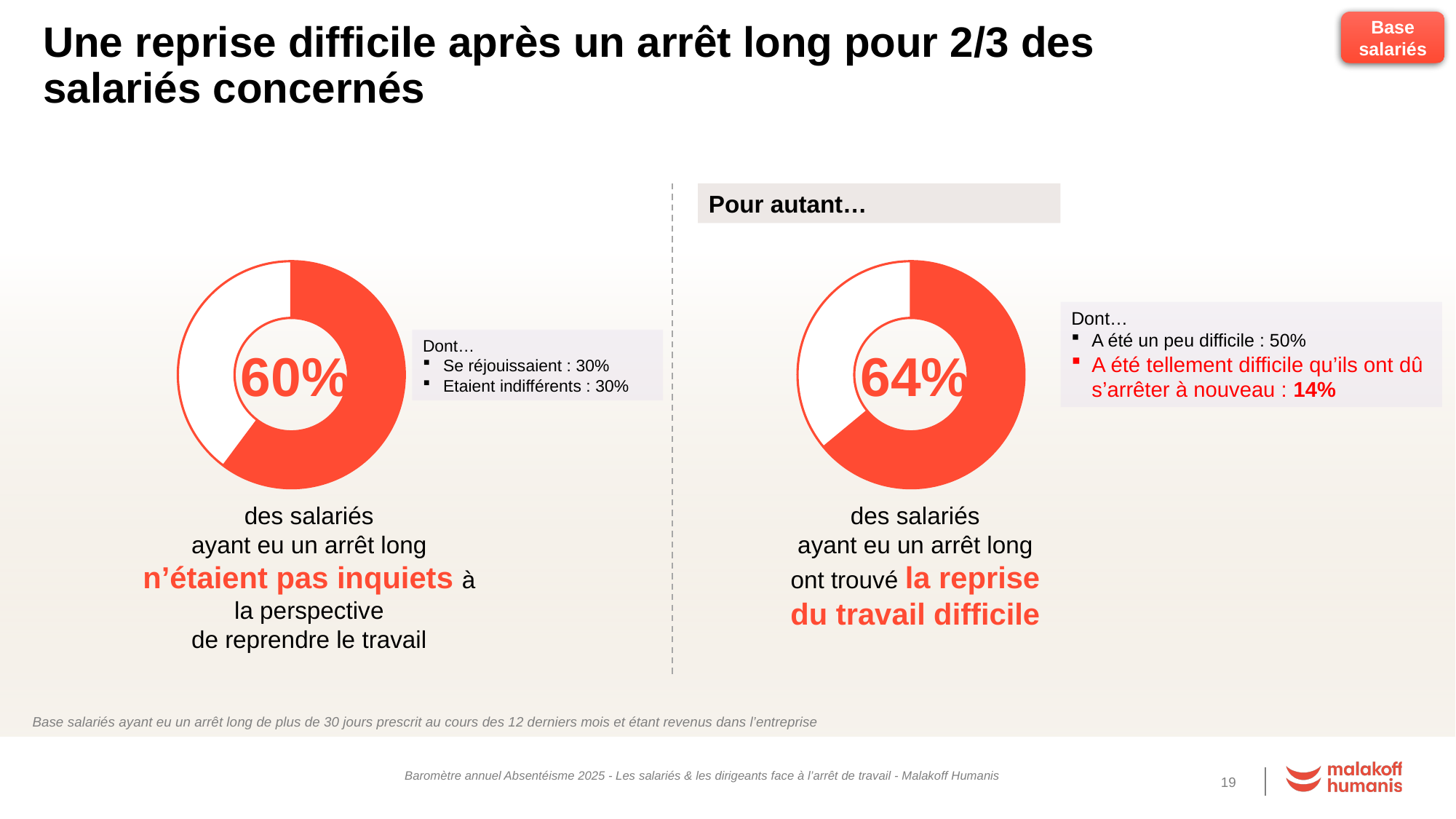

Base salariés
Une reprise difficile après un arrêt long pour 2/3 des salariés concernés
Pour autant…

### Chart

| Category | Sales |
|---|---|
| Oui | 0.6021 |
| non | 0.3979 |

### Chart

| Category | Sales |
|---|---|
| Oui | 0.6399 |
| non | 0.3601 |
Dont…
A été un peu difficile : 50%
A été tellement difficile qu’ils ont dû s’arrêter à nouveau : 14%
Dont…
Se réjouissaient : 30%
Etaient indifférents : 30%
60%
64%
des salariés
ayant eu un arrêt long
n’étaient pas inquiets à la perspective
de reprendre le travail
des salariés
ayant eu un arrêt long
ont trouvé la reprise
du travail difficile
Base salariés ayant eu un arrêt long de plus de 30 jours prescrit au cours des 12 derniers mois et étant revenus dans l’entreprise
Baromètre annuel Absentéisme 2025 - Les salariés & les dirigeants face à l’arrêt de travail - Malakoff Humanis
19